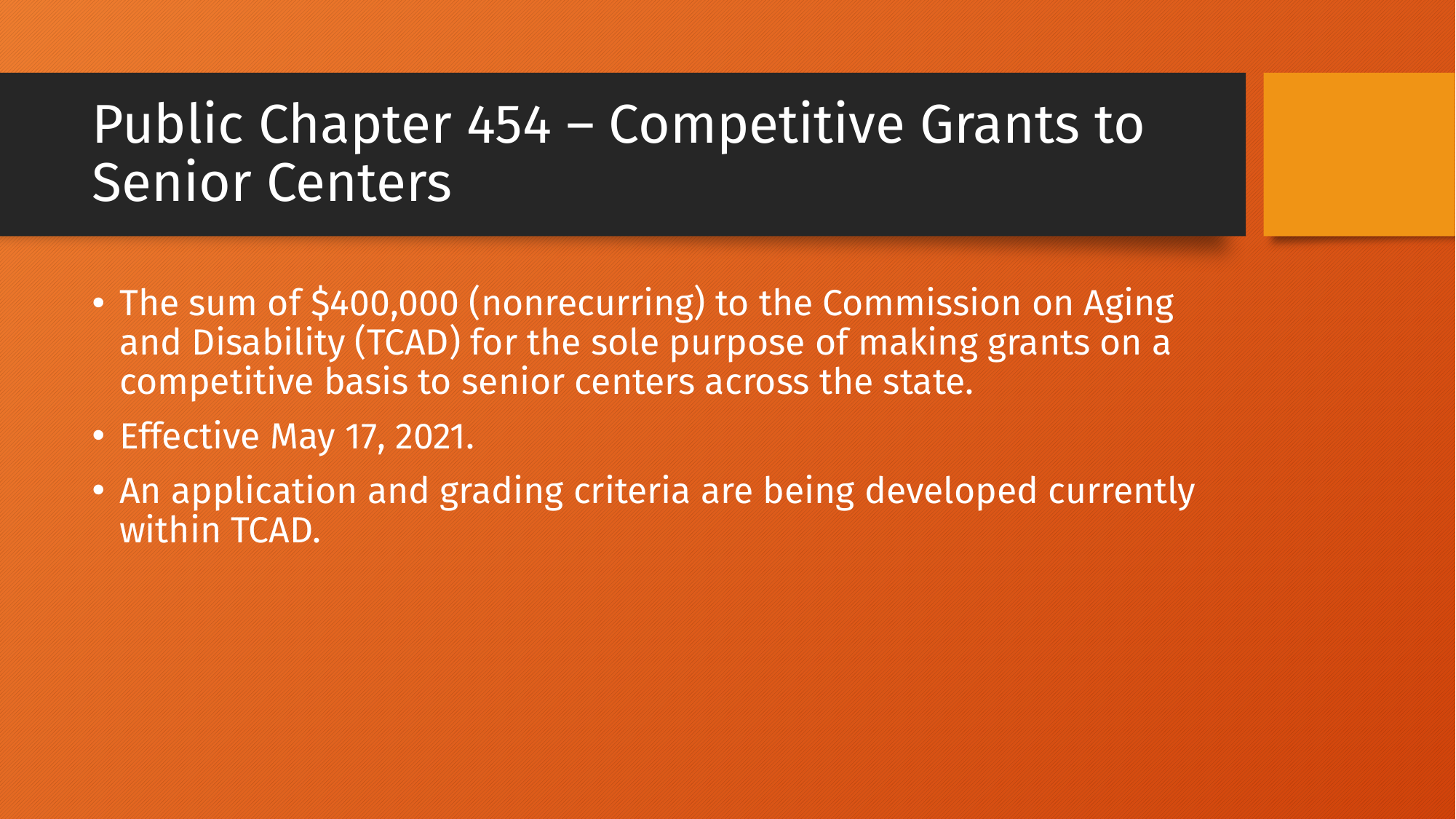

# Public Chapter 454 – Competitive Grants to Senior Centers
The sum of $400,000 (nonrecurring) to the Commission on Aging and Disability (TCAD) for the sole purpose of making grants on a competitive basis to senior centers across the state.
Effective May 17, 2021.
An application and grading criteria are being developed currently within TCAD.